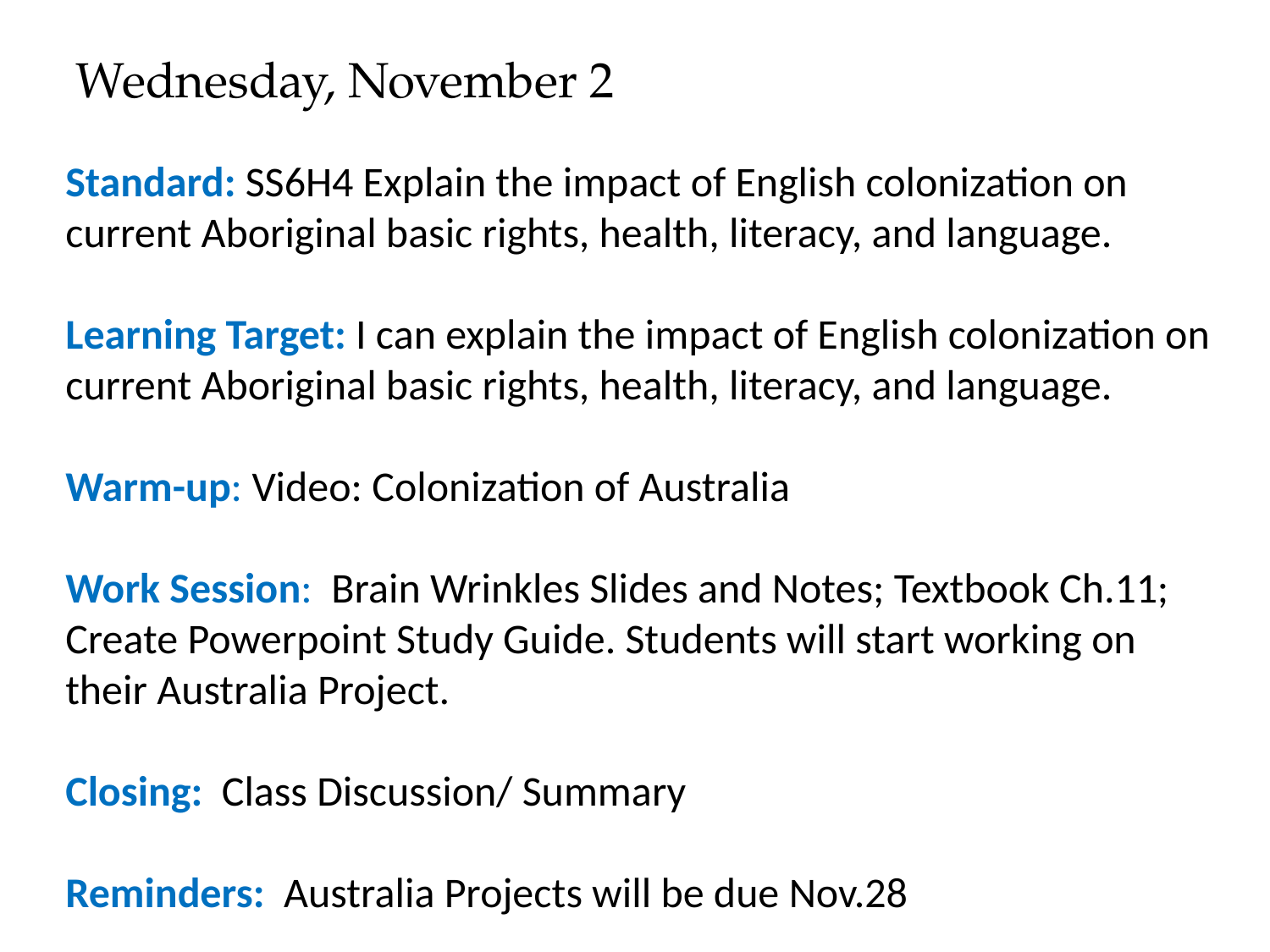

Wednesday, November 2
Standard: SS6H4 Explain the impact of English colonization on current Aboriginal basic rights, health, literacy, and language.

Learning Target: I can explain the impact of English colonization on current Aboriginal basic rights, health, literacy, and language.

Warm-up: Video: Colonization of Australia

Work Session:  Brain Wrinkles Slides and Notes; Textbook Ch.11; Create Powerpoint Study Guide. Students will start working on their Australia Project.

Closing:  Class Discussion/ Summary

Reminders:  Australia Projects will be due Nov.28